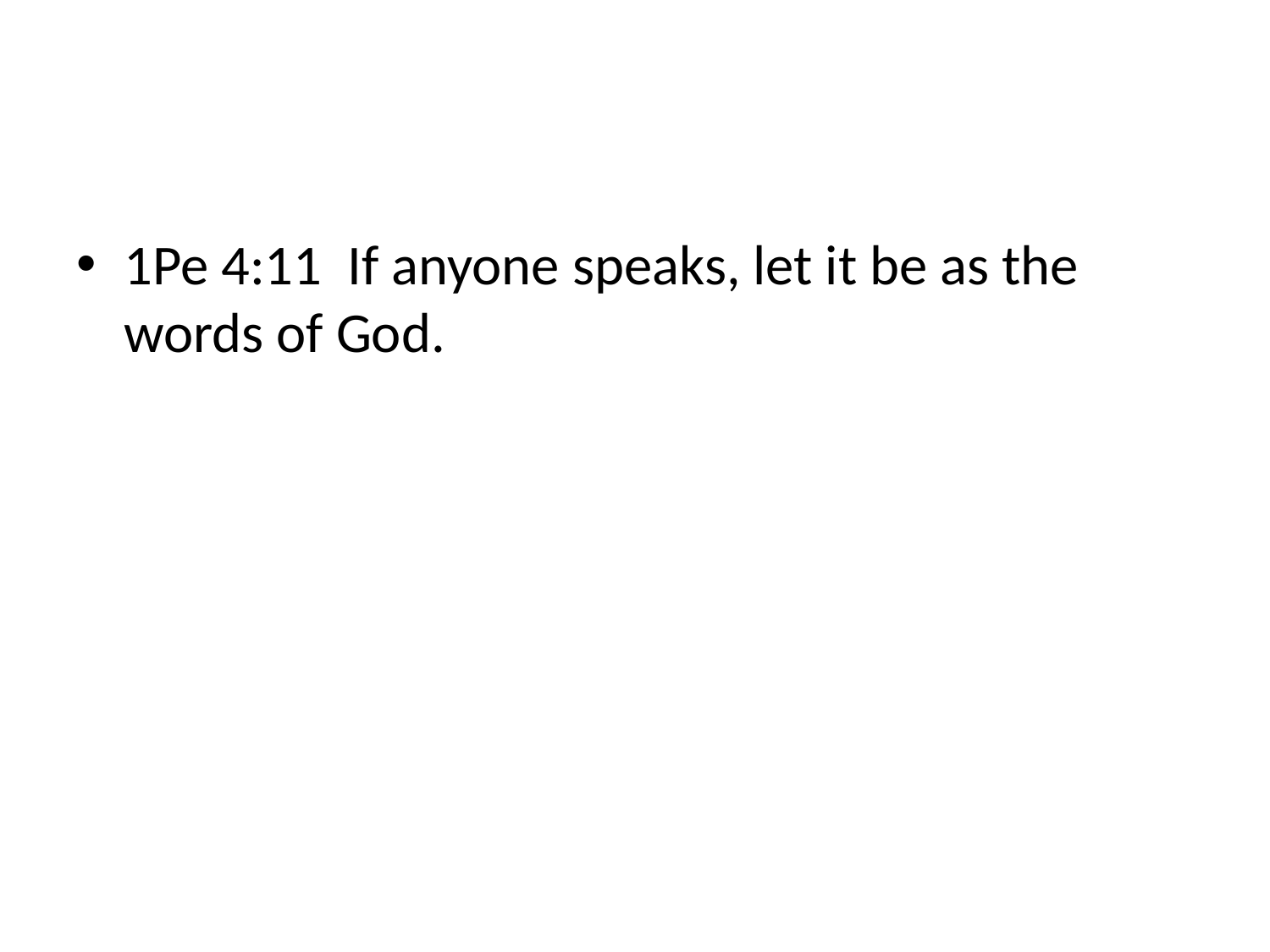

#
1Pe 4:11  If anyone speaks, let it be as the words of God.